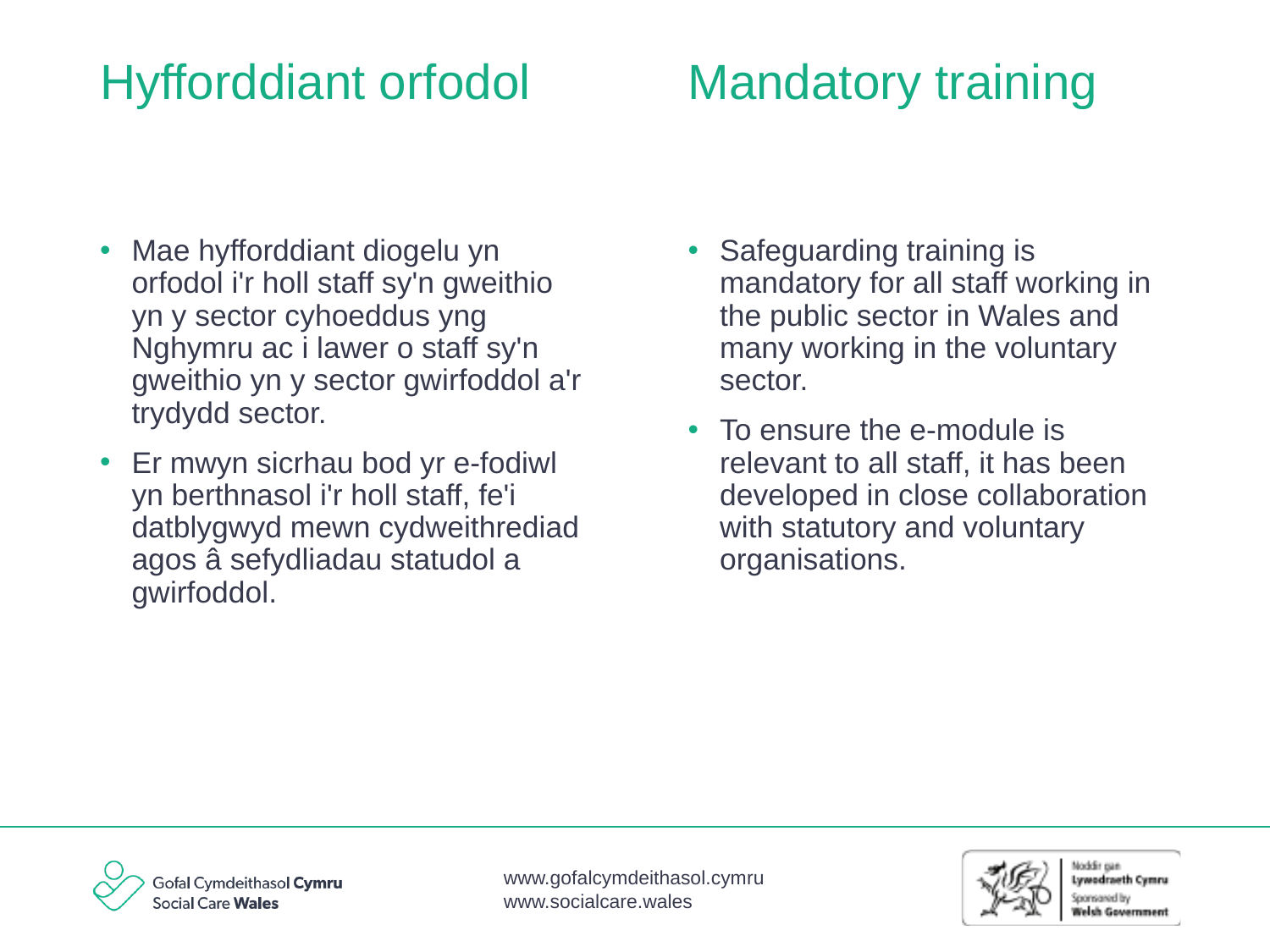

Mandatory training
# Hyfforddiant orfodol
Mae hyfforddiant diogelu yn orfodol i'r holl staff sy'n gweithio yn y sector cyhoeddus yng Nghymru ac i lawer o staff sy'n gweithio yn y sector gwirfoddol a'r trydydd sector.
Er mwyn sicrhau bod yr e-fodiwl yn berthnasol i'r holl staff, fe'i datblygwyd mewn cydweithrediad agos â sefydliadau statudol a gwirfoddol.

Safeguarding training is mandatory for all staff working in the public sector in Wales and many working in the voluntary sector.
To ensure the e-module is relevant to all staff, it has been developed in close collaboration with statutory and voluntary organisations.